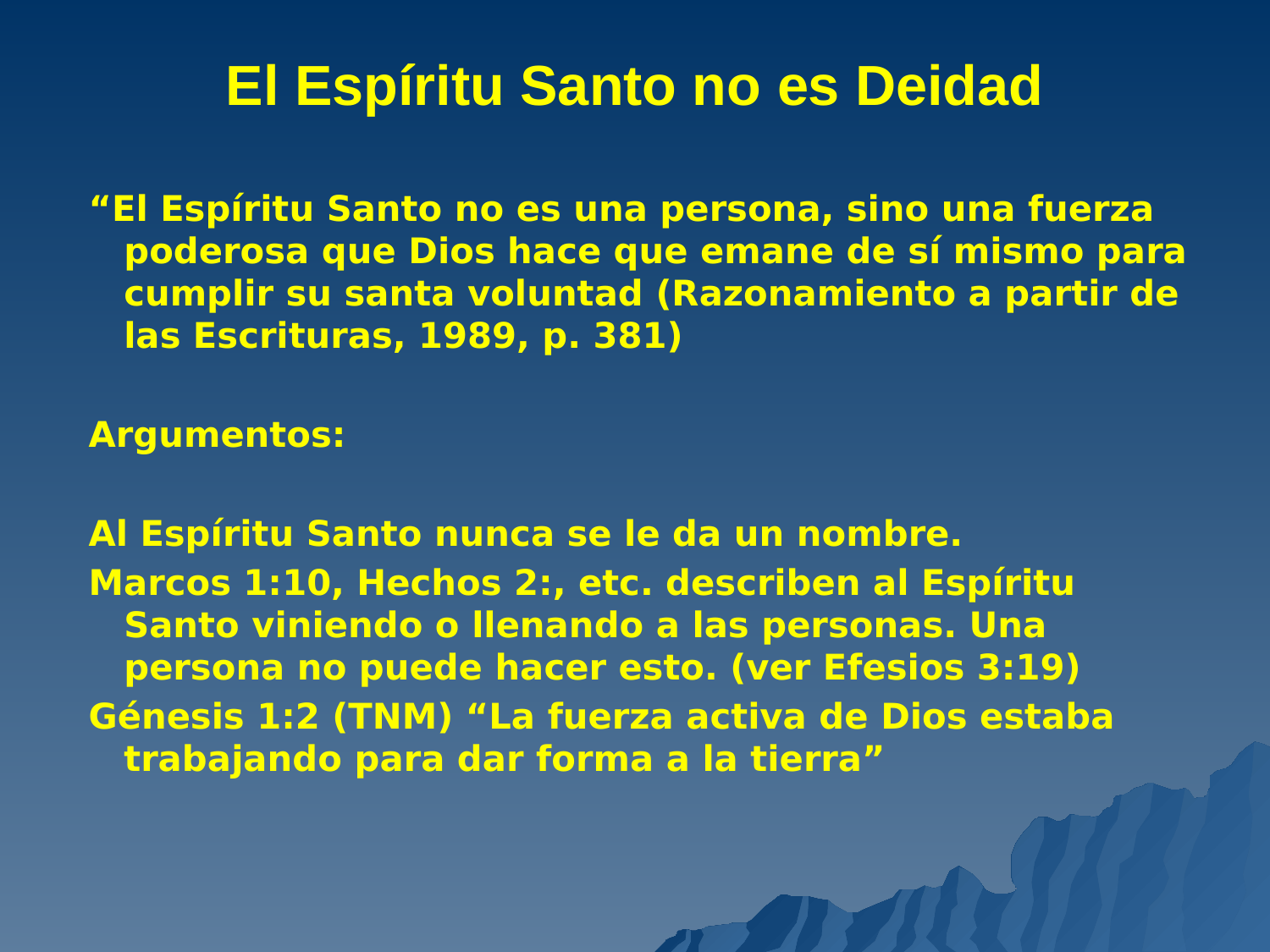

# El Espíritu Santo no es Deidad
“El Espíritu Santo no es una persona, sino una fuerza poderosa que Dios hace que emane de sí mismo para cumplir su santa voluntad (Razonamiento a partir de las Escrituras, 1989, p. 381)

Argumentos:

Al Espíritu Santo nunca se le da un nombre.
Marcos 1:10, Hechos 2:, etc. describen al Espíritu Santo viniendo o llenando a las personas. Una persona no puede hacer esto. (ver Efesios 3:19)
Génesis 1:2 (TNM) “La fuerza activa de Dios estaba trabajando para dar forma a la tierra”